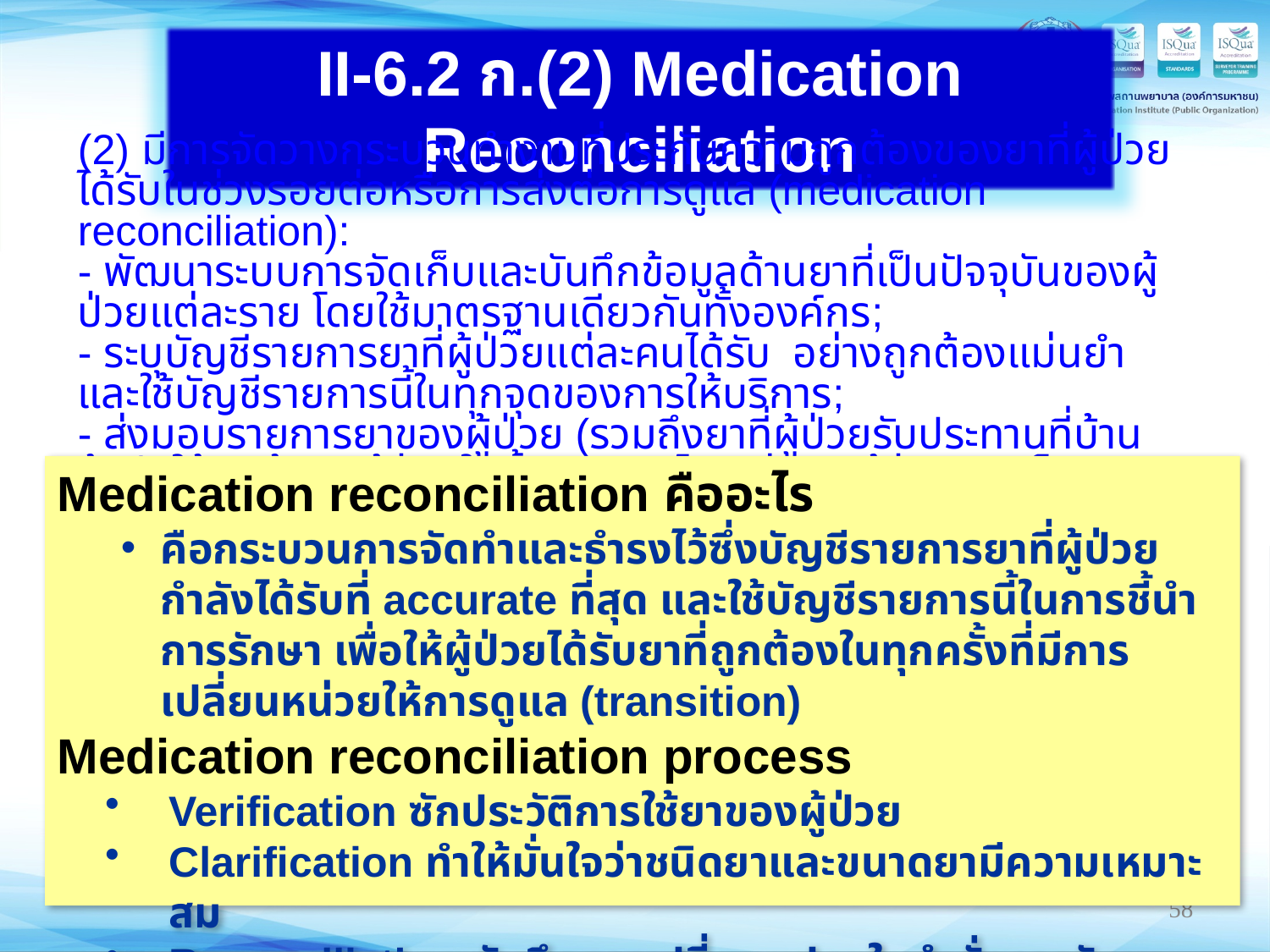

II-6.2 ก.(2) Medication Reconciliation
(2) มีการจัดวางกระบวนทำงานที่ประกันความถูกต้องของยาที่ผู้ป่วยได้รับในช่วงรอยต่อหรือการส่งต่อการดูแล (medication reconciliation):
- พัฒนาระบบการจัดเก็บและบันทึกข้อมูลด้านยาที่เป็นปัจจุบันของผู้ป่วยแต่ละราย โดยใช้มาตรฐานเดียวกันทั้งองค์กร;
- ระบุบัญชีรายการยาที่ผู้ป่วยแต่ละคนได้รับ  อย่างถูกต้องแม่นยำ และใช้บัญชีรายการนี้ในทุกจุดของการให้บริการ;
- ส่งมอบรายการยาของผู้ป่วย (รวมถึงยาที่ผู้ป่วยรับประทานที่บ้าน ถ้ามี) ให้กับผู้ดูแลผู้ป่วยในขั้นตอนถัดไป (เช่น รับผู้ป่วยนอนโรงพยาบาล ส่งต่อผู้ป่วยไปโรงพยาบาล
Medication reconciliation คืออะไร
คือกระบวนการจัดทำและธำรงไว้ซึ่งบัญชีรายการยาที่ผู้ป่วยกำลังได้รับที่ accurate ที่สุด และใช้บัญชีรายการนี้ในการชี้นำการรักษา เพื่อให้ผู้ป่วยได้รับยาที่ถูกต้องในทุกครั้งที่มีการเปลี่ยนหน่วยให้การดูแล (transition)
Medication reconciliation process
Verification ซักประวัติการใช้ยาของผู้ป่วย
Clarification ทำให้มั่นใจว่าชนิดยาและขนาดยามีความเหมาะสม
Reconciliation บันทึกการเปลี่ยนแปลงในคำสั่งการรักษา
58